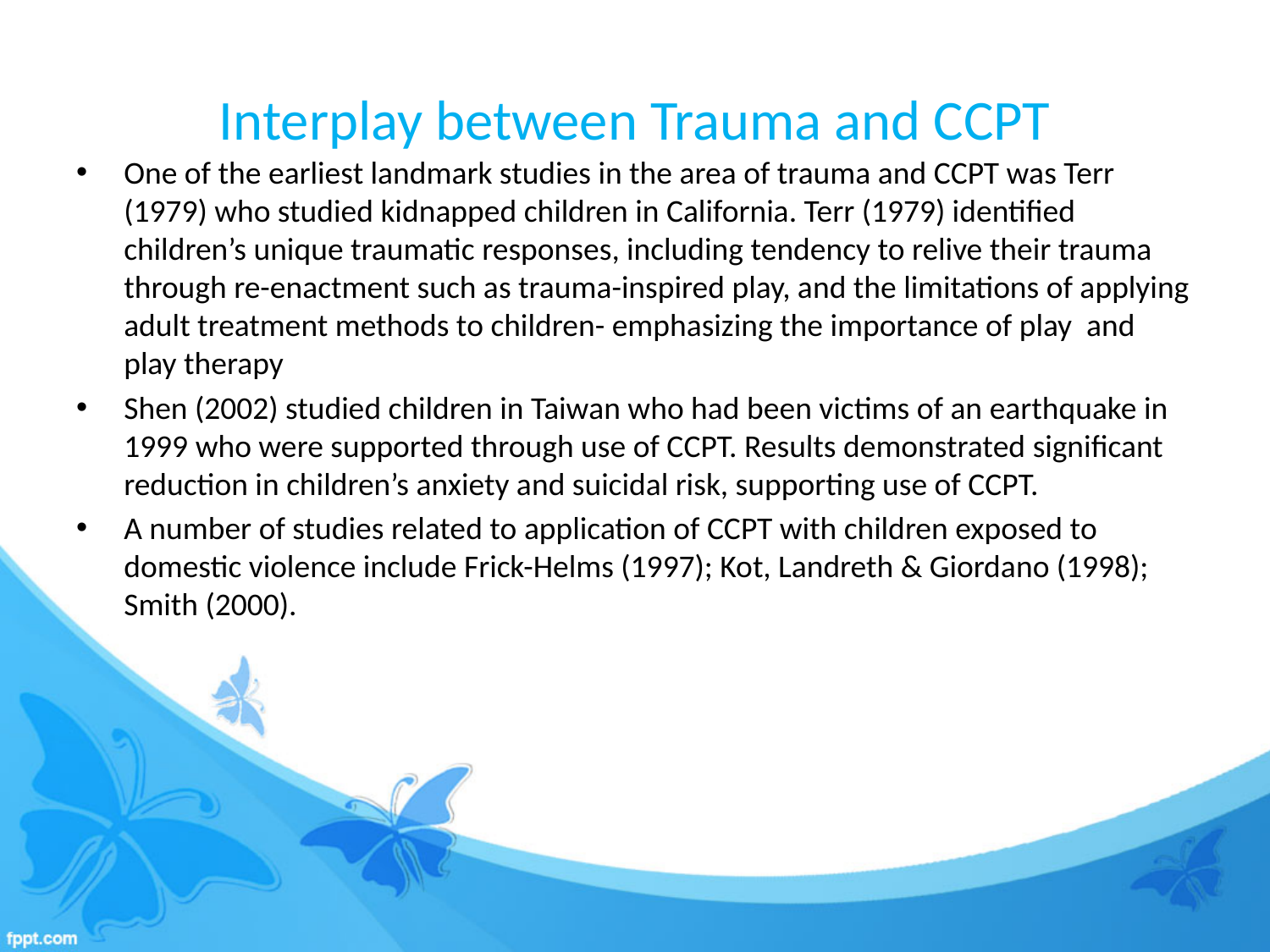

# Interplay between Trauma and CCPT
One of the earliest landmark studies in the area of trauma and CCPT was Terr (1979) who studied kidnapped children in California. Terr (1979) identified children’s unique traumatic responses, including tendency to relive their trauma through re-enactment such as trauma-inspired play, and the limitations of applying adult treatment methods to children- emphasizing the importance of play  and play therapy
Shen (2002) studied children in Taiwan who had been victims of an earthquake in 1999 who were supported through use of CCPT. Results demonstrated significant reduction in children’s anxiety and suicidal risk, supporting use of CCPT.
A number of studies related to application of CCPT with children exposed to domestic violence include Frick-Helms (1997); Kot, Landreth & Giordano (1998); Smith (2000).